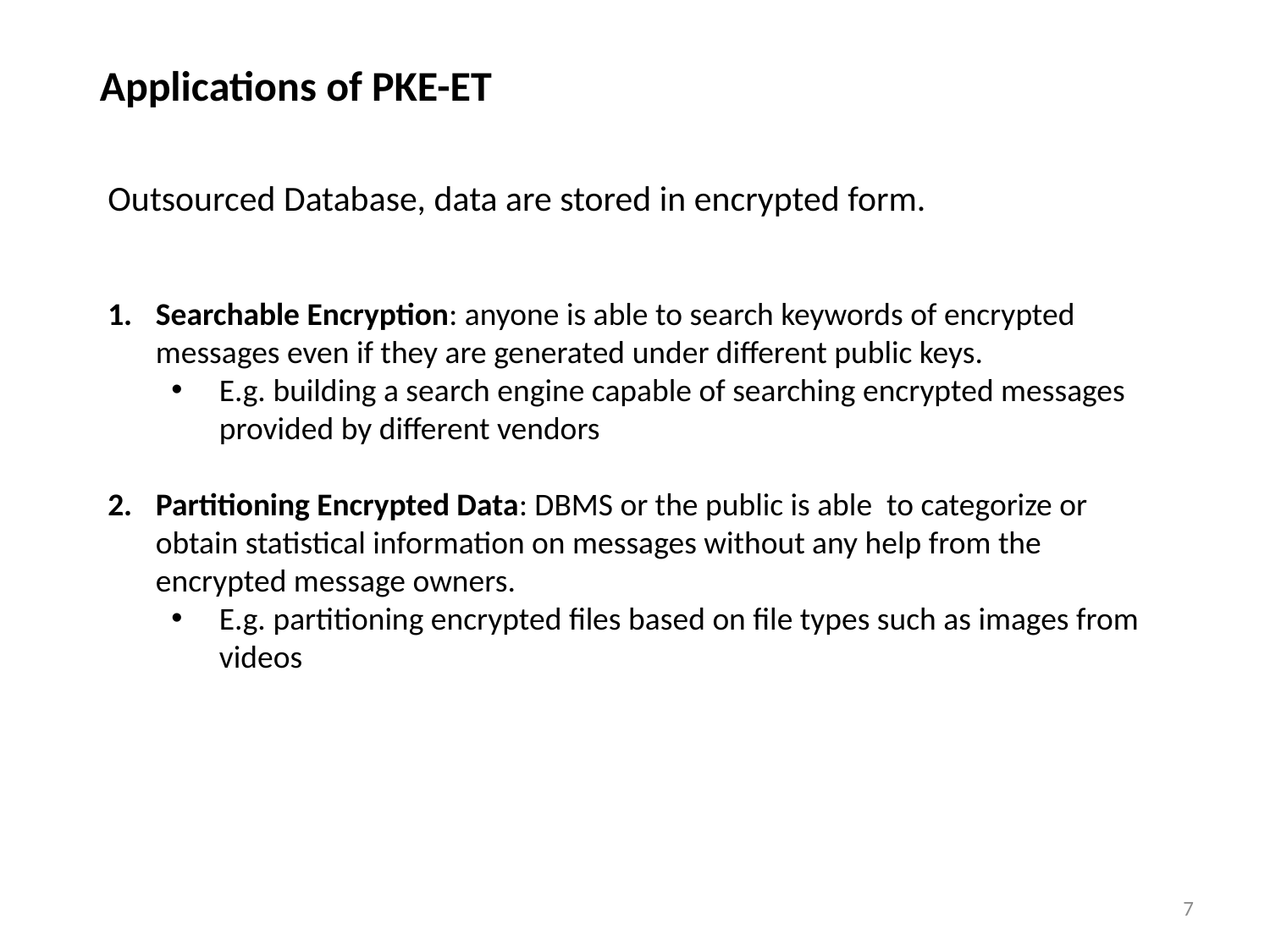

Applications of PKE-ET
Outsourced Database, data are stored in encrypted form.

Searchable Encryption: anyone is able to search keywords of encrypted messages even if they are generated under different public keys.
E.g. building a search engine capable of searching encrypted messages provided by different vendors

Partitioning Encrypted Data: DBMS or the public is able  to categorize or obtain statistical information on messages without any help from the encrypted message owners.
E.g. partitioning encrypted files based on file types such as images from videos
7